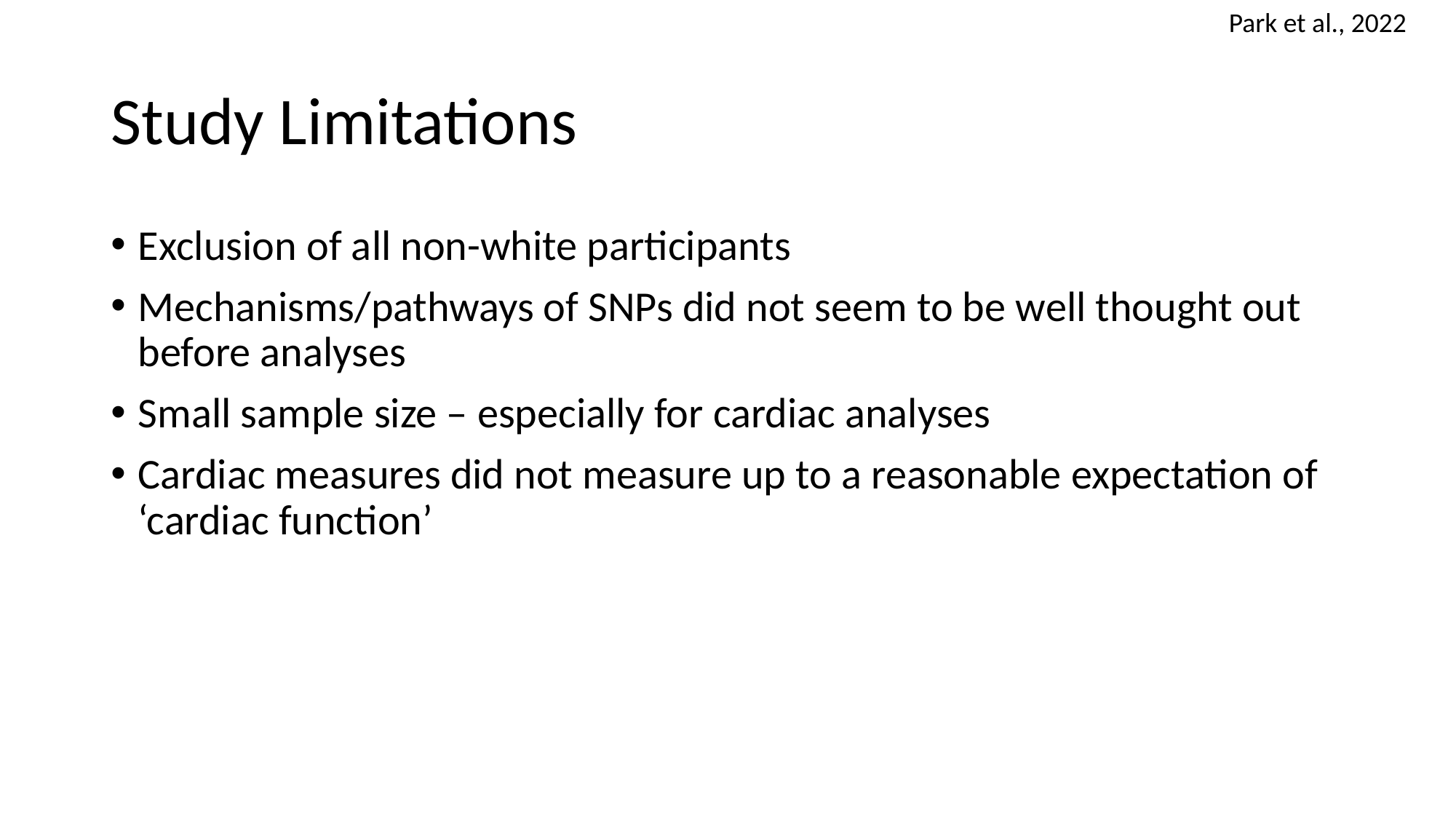

Park et al., 2022
# Study Limitations
Exclusion of all non-white participants
Mechanisms/pathways of SNPs did not seem to be well thought out before analyses
Small sample size – especially for cardiac analyses
Cardiac measures did not measure up to a reasonable expectation of ‘cardiac function’